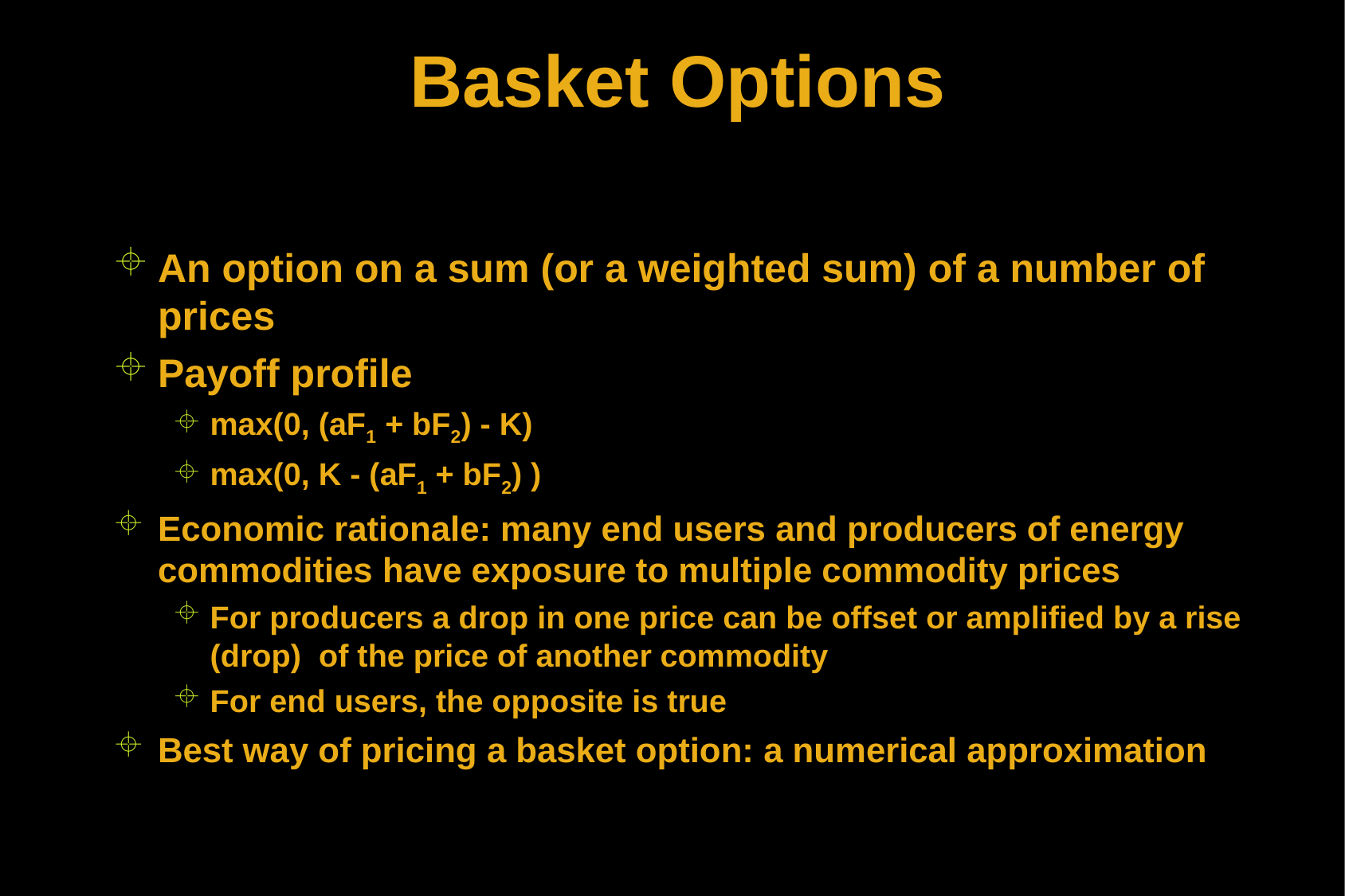

# Basket Options
An option on a sum (or a weighted sum) of a number of prices
Payoff profile
max(0, (aF1 + bF2) - K)
max(0, K - (aF1 + bF2) )
Economic rationale: many end users and producers of energy commodities have exposure to multiple commodity prices
For producers a drop in one price can be offset or amplified by a rise (drop)  of the price of another commodity
For end users, the opposite is true
Best way of pricing a basket option: a numerical approximation